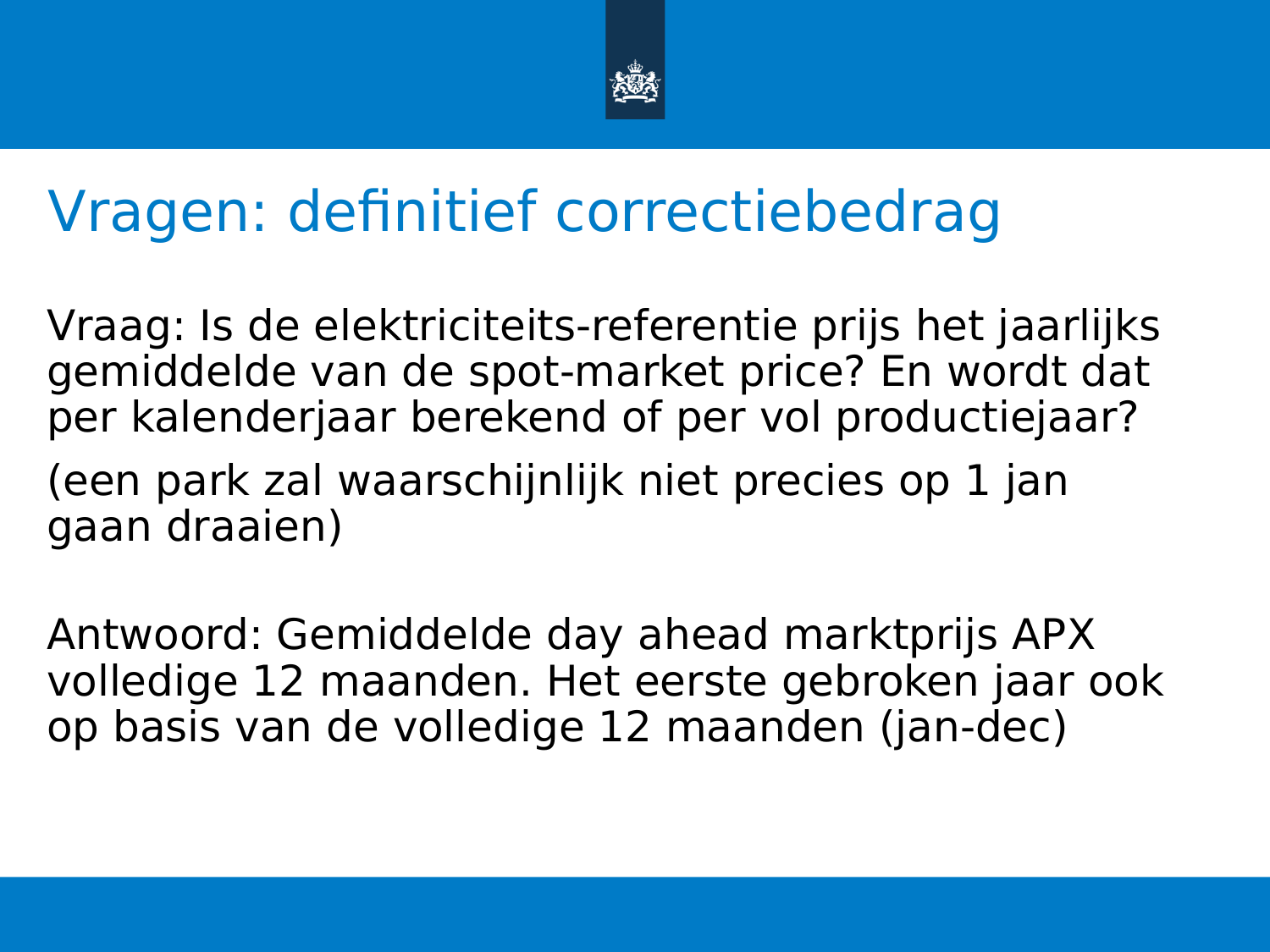

# Vragen: definitief correctiebedrag
Vraag: Is de elektriciteits-referentie prijs het jaarlijks gemiddelde van de spot-market price? En wordt dat per kalenderjaar berekend of per vol productiejaar?
(een park zal waarschijnlijk niet precies op 1 jan     gaan draaien)
Antwoord: Gemiddelde day ahead marktprijs APX volledige 12 maanden. Het eerste gebroken jaar ook op basis van de volledige 12 maanden (jan-dec)